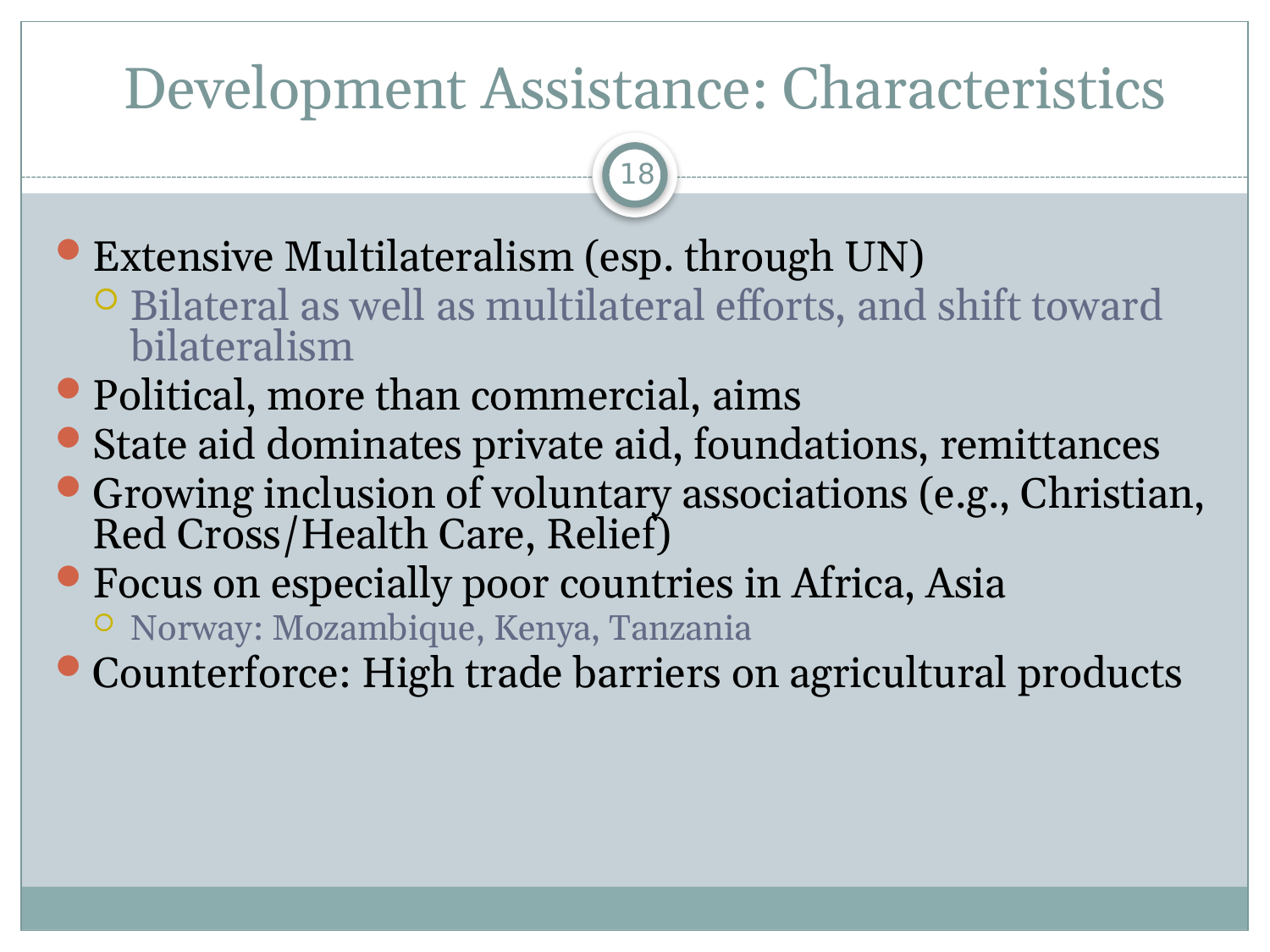

# Development Assistance: Characteristics
18
Extensive Multilateralism (esp. through UN)
Bilateral as well as multilateral efforts, and shift toward bilateralism
Political, more than commercial, aims
State aid dominates private aid, foundations, remittances
Growing inclusion of voluntary associations (e.g., Christian, Red Cross/Health Care, Relief)
Focus on especially poor countries in Africa, Asia
Norway: Mozambique, Kenya, Tanzania
Counterforce: High trade barriers on agricultural products